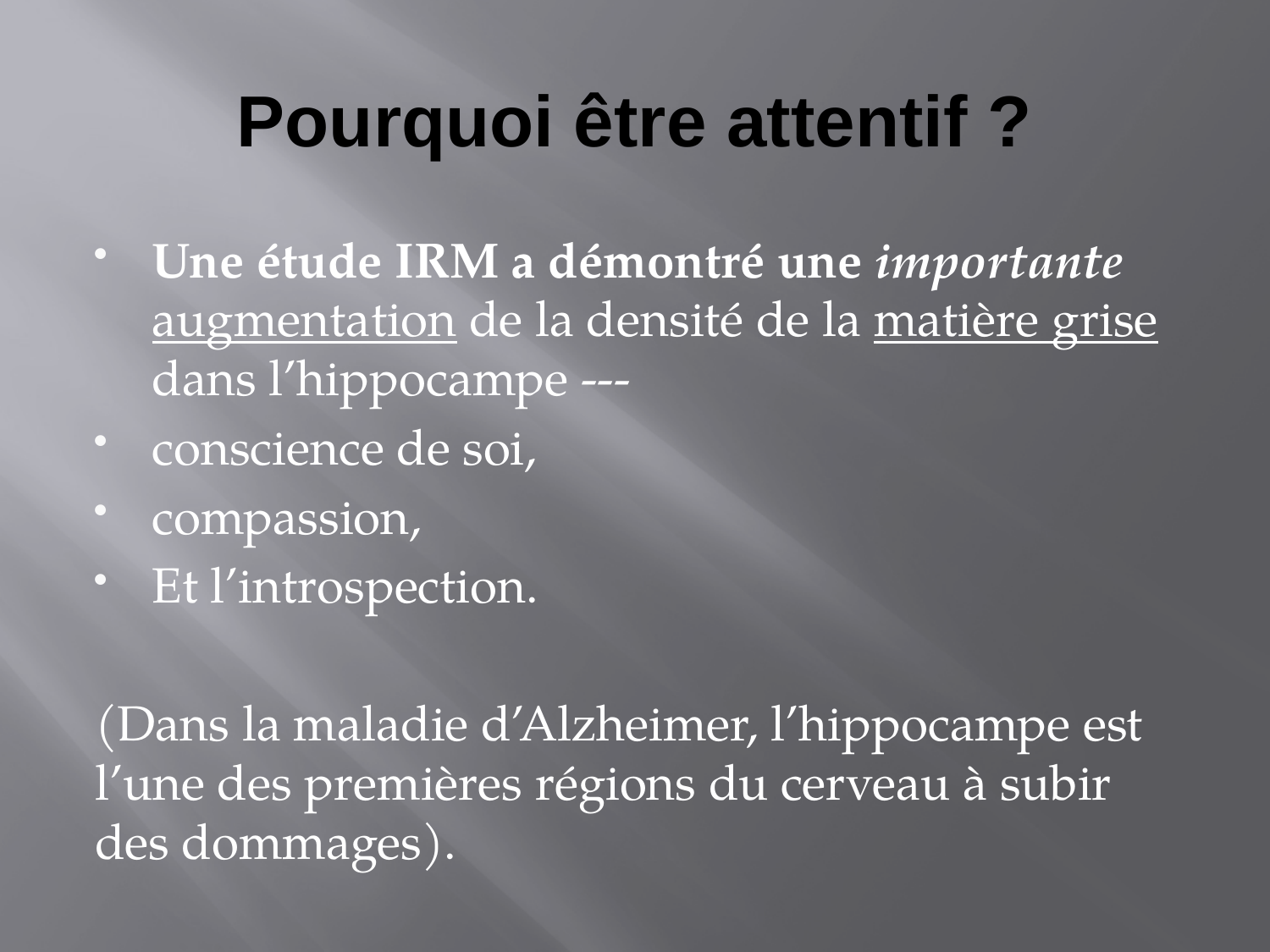

# Pourquoi être attentif ?
Une étude IRM a démontré une importante augmentation de la densité de la matière grise dans l’hippocampe ---
conscience de soi,
compassion,
Et l’introspection.

(Dans la maladie d’Alzheimer, l’hippocampe est l’une des premières régions du cerveau à subir des dommages).